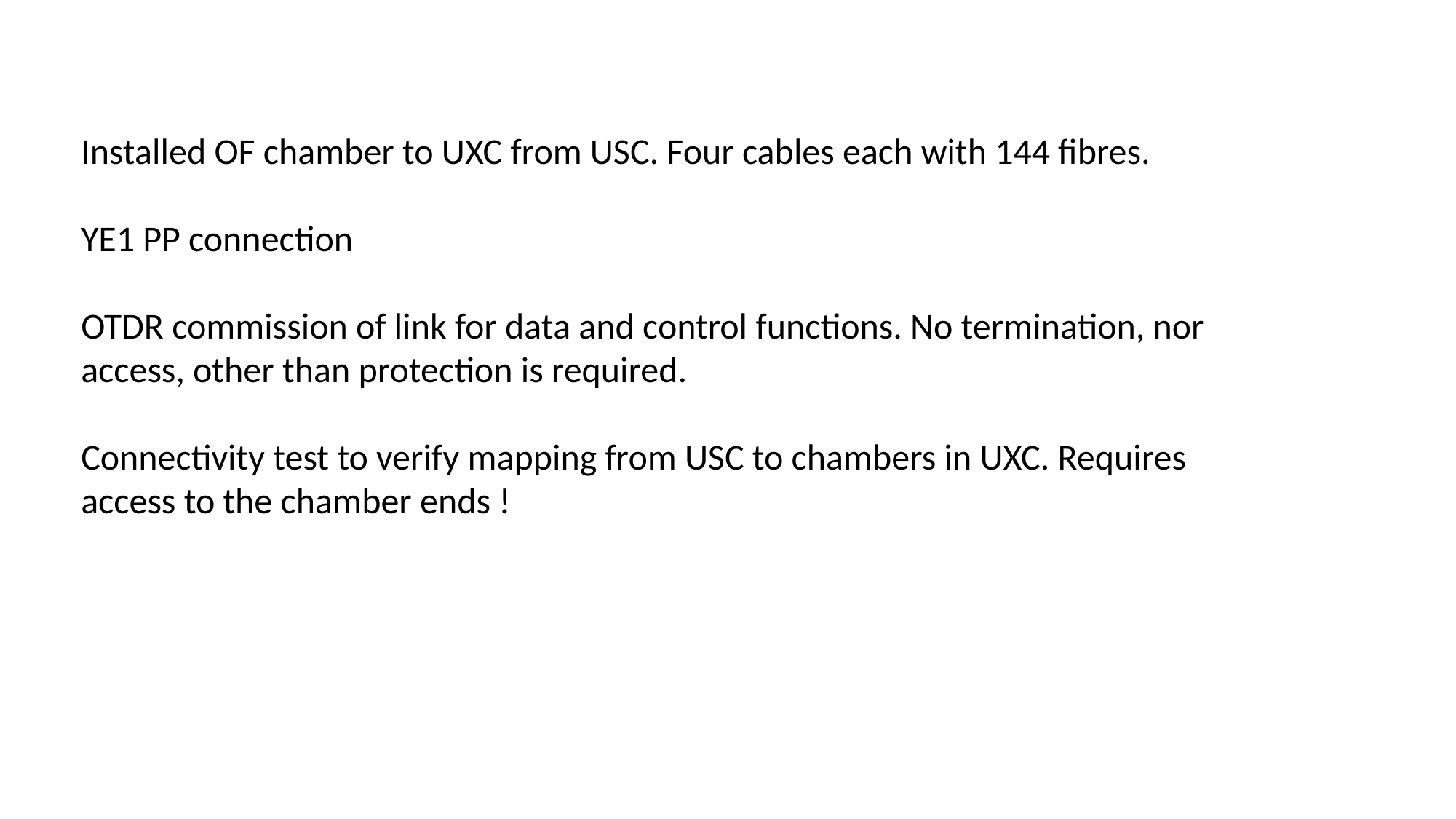

Installed OF chamber to UXC from USC. Four cables each with 144 fibres.

YE1 PP connection

OTDR commission of link for data and control functions. No termination, nor access, other than protection is required.

Connectivity test to verify mapping from USC to chambers in UXC. Requires access to the chamber ends !